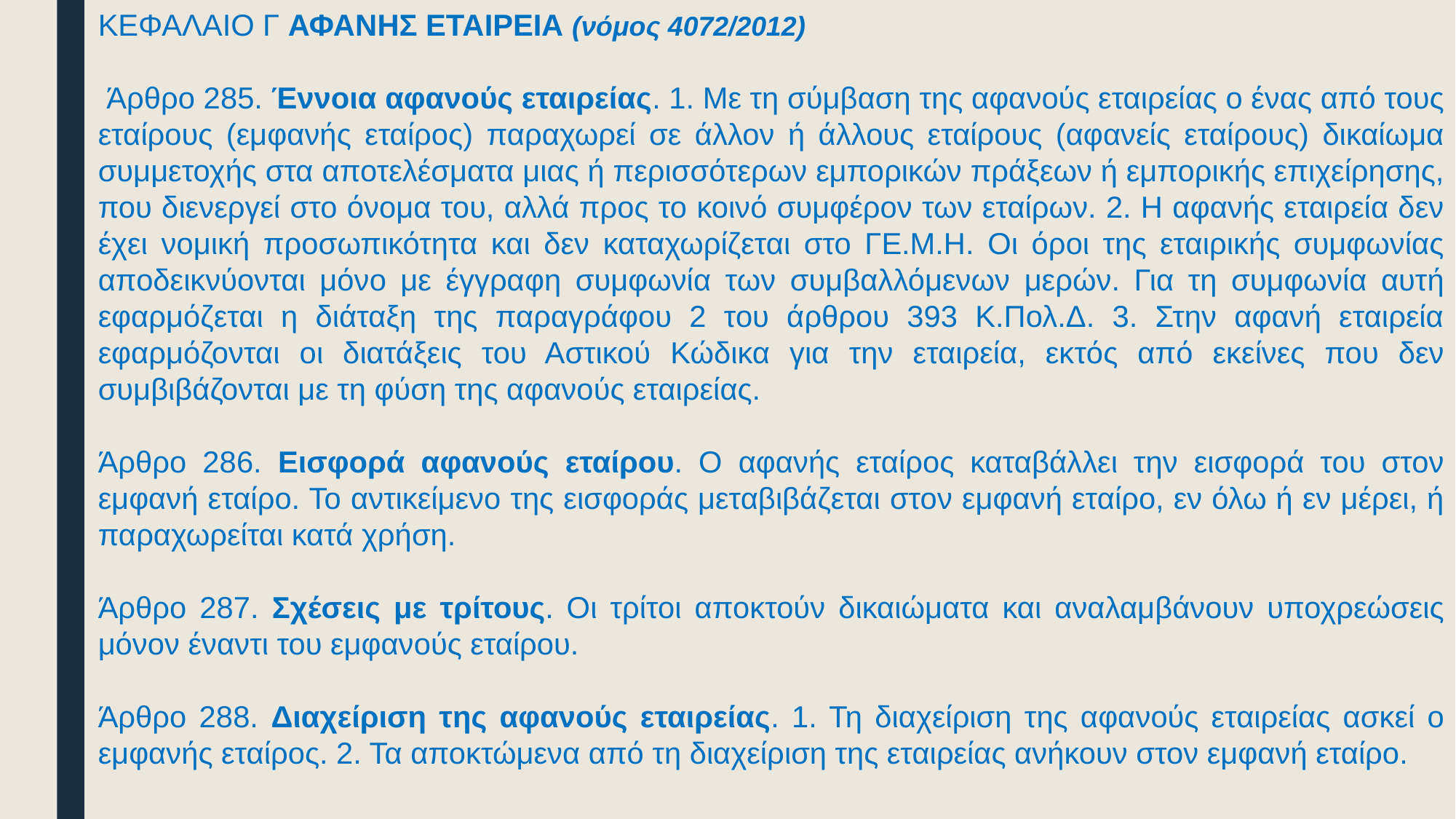

ΚΕΦΑΛΑΙΟ Γ ΑΦΑΝΗΣ ΕΤΑΙΡΕΙΑ (νόμος 4072/2012)

 Άρθρο 285. Έννοια αφανούς εταιρείας. 1. Με τη σύμβαση της αφανούς εταιρείας ο ένας από τους εταίρους (εμφανής εταίρος) παραχωρεί σε άλλον ή άλλους εταίρους (αφανείς εταίρους) δικαίωμα συμμετοχής στα αποτελέσματα μιας ή περισσότερων εμπορικών πράξεων ή εμπορικής επιχείρησης, που διενεργεί στο όνομα του, αλλά προς το κοινό συμφέρον των εταίρων. 2. Η αφανής εταιρεία δεν έχει νομική προσωπικότητα και δεν καταχωρίζεται στο ΓΕ.Μ.Η. Οι όροι της εταιρικής συμφωνίας αποδεικνύονται μόνο με έγγραφη συμφωνία των συμβαλλόμενων μερών. Για τη συμφωνία αυτή εφαρμόζεται η διάταξη της παραγράφου 2 του άρθρου 393 Κ.Πολ.Δ. 3. Στην αφανή εταιρεία εφαρμόζονται οι διατάξεις του Αστικού Κώδικα για την εταιρεία, εκτός από εκείνες που δεν συμβιβάζονται με τη φύση της αφανούς εταιρείας.

Άρθρο 286. Εισφορά αφανούς εταίρου. Ο αφανής εταίρος καταβάλλει την εισφορά του στον εμφανή εταίρο. Το αντικείμενο της εισφοράς μεταβιβάζεται στον εμφανή εταίρο, εν όλω ή εν μέρει, ή παραχωρείται κατά χρήση.

Άρθρο 287. Σχέσεις με τρίτους. Οι τρίτοι αποκτούν δικαιώματα και αναλαμβάνουν υποχρεώσεις μόνον έναντι του εμφανούς εταίρου.

Άρθρο 288. Διαχείριση της αφανούς εταιρείας. 1. Τη διαχείριση της αφανούς εταιρείας ασκεί ο εμφανής εταίρος. 2. Τα αποκτώμενα από τη διαχείριση της εταιρείας ανήκουν στον εμφανή εταίρο.